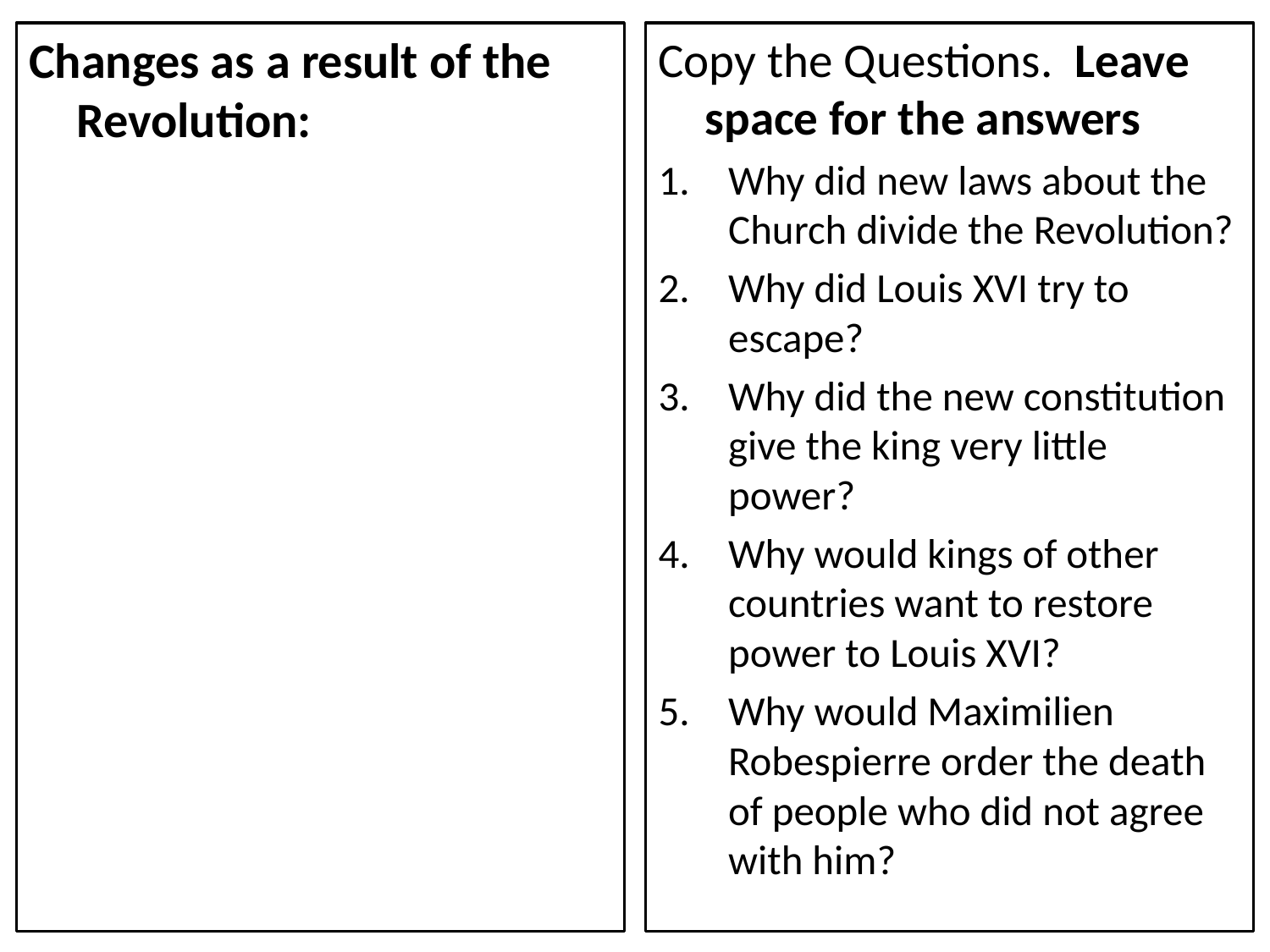

Changes as a result of the Revolution:

Copy the Questions.  Leave space for the answers
Why did new laws about the Church divide the Revolution?
Why did Louis XVI try to escape?
Why did the new constitution give the king very little power?
Why would kings of other countries want to restore power to Louis XVI?
Why would Maximilien Robespierre order the death of people who did not agree with him?